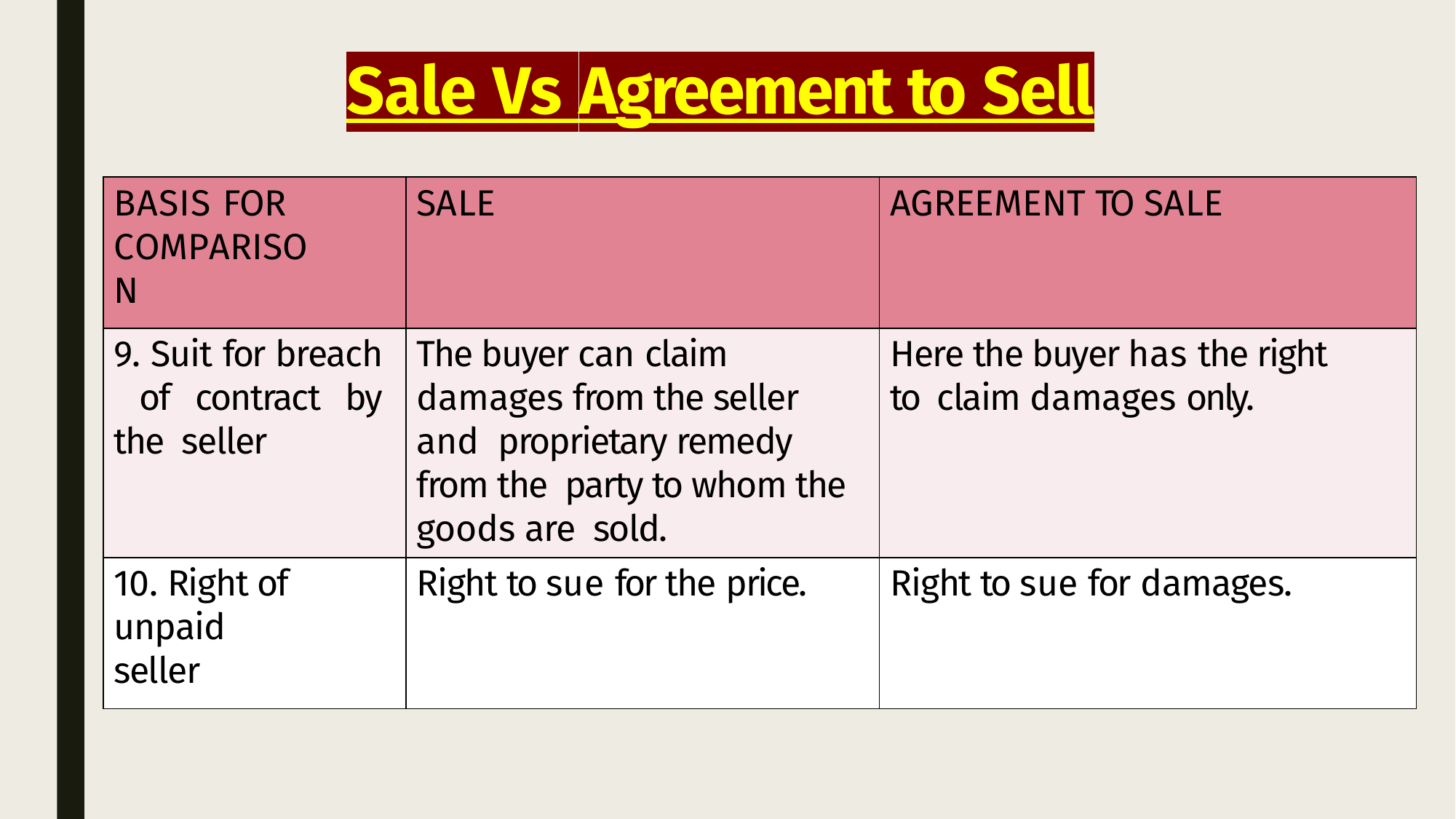

# Sale Vs Agreement to Sell
| BASIS FOR COMPARISON | SALE | AGREEMENT TO SALE |
| --- | --- | --- |
| 9. Suit for breach of contract by the seller | The buyer can claim damages from the seller and proprietary remedy from the party to whom the goods are sold. | Here the buyer has the right to claim damages only. |
| 10. Right of unpaid seller | Right to sue for the price. | Right to sue for damages. |